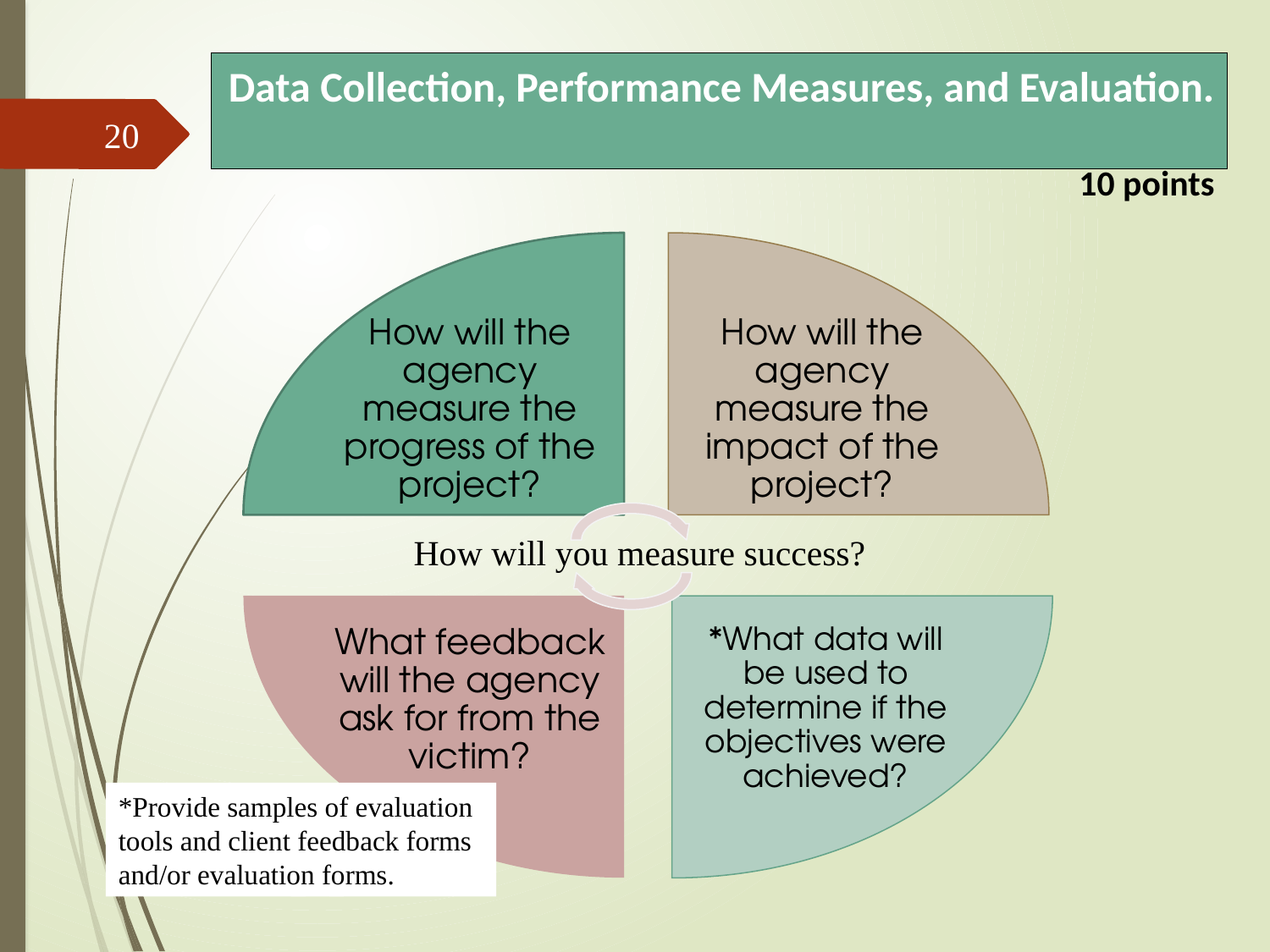

# Data Collection, Performance Measures, and Evaluation. 10 points
20
How will the agency measure the progress of the project?
How will the agency measure the impact of the project?

What feedback will the agency ask for from the victim?

*What data will be used to determine if the objectives were achieved?

How will you measure success?
*Provide samples of evaluation tools and client feedback forms and/or evaluation forms.